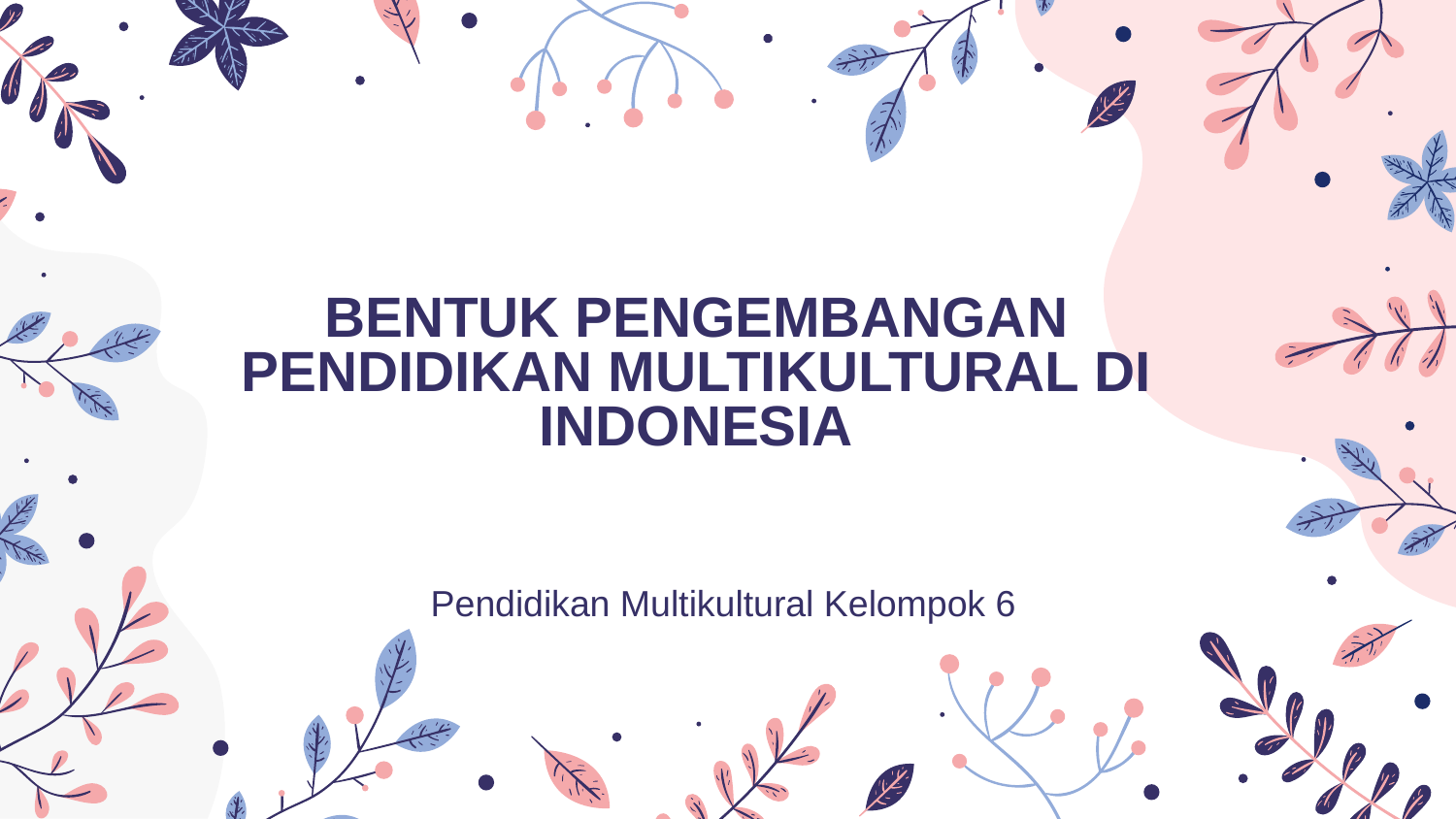

# BENTUK PENGEMBANGAN PENDIDIKAN MULTIKULTURAL DI INDONESIA
Pendidikan Multikultural Kelompok 6